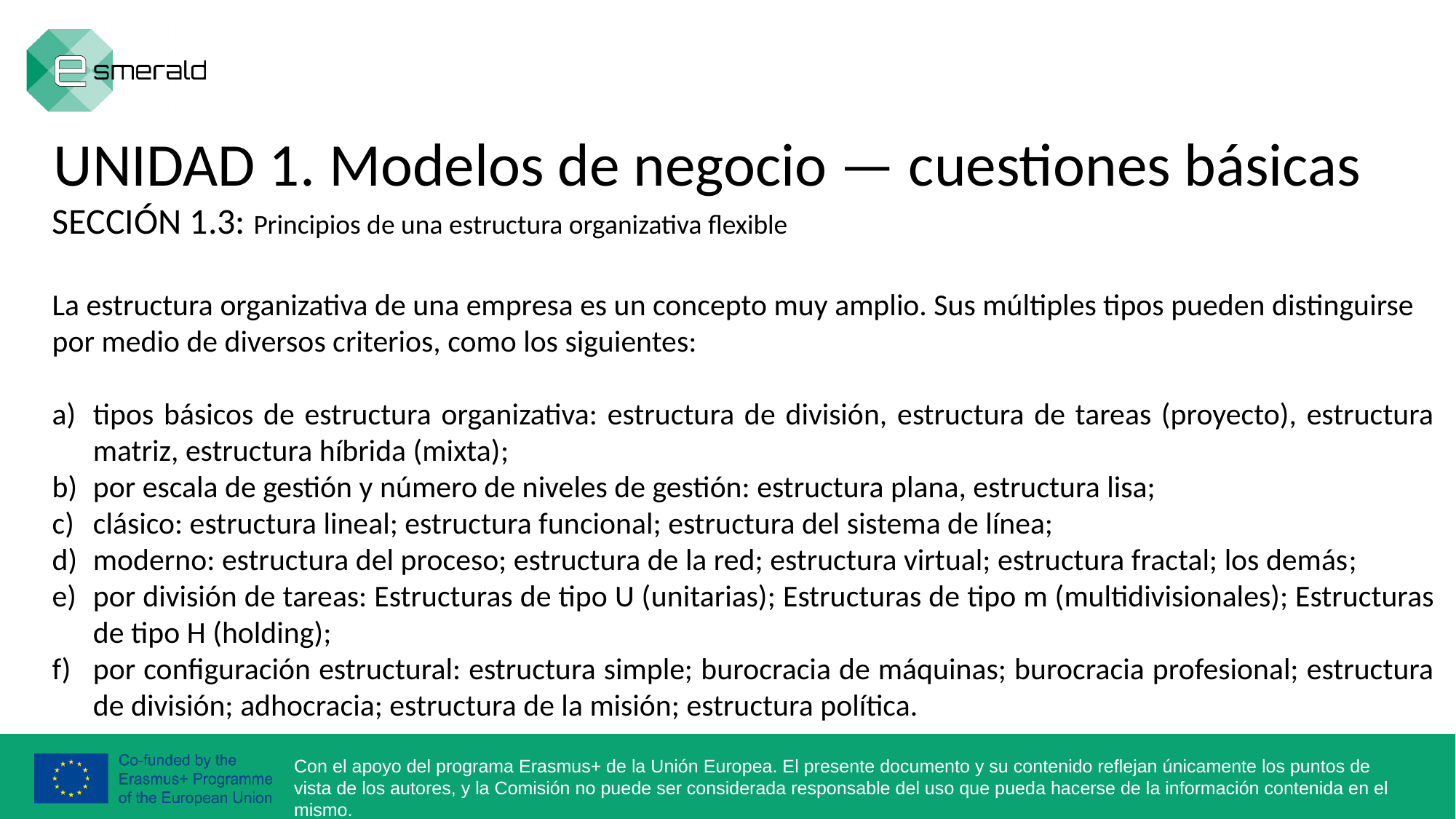

UNIDAD 1. Modelos de negocio — cuestiones básicas
SECCIÓN 1.3: Principios de una estructura organizativa flexible

La estructura organizativa de una empresa es un concepto muy amplio. Sus múltiples tipos pueden distinguirse por medio de diversos criterios, como los siguientes:

tipos básicos de estructura organizativa: estructura de división, estructura de tareas (proyecto), estructura matriz, estructura híbrida (mixta);
por escala de gestión y número de niveles de gestión: estructura plana, estructura lisa;
clásico: estructura lineal; estructura funcional; estructura del sistema de línea;
moderno: estructura del proceso; estructura de la red; estructura virtual; estructura fractal; los demás;
por división de tareas: Estructuras de tipo U (unitarias); Estructuras de tipo m (multidivisionales); Estructuras de tipo H (holding);
por configuración estructural: estructura simple; burocracia de máquinas; burocracia profesional; estructura de división; adhocracia; estructura de la misión; estructura política.